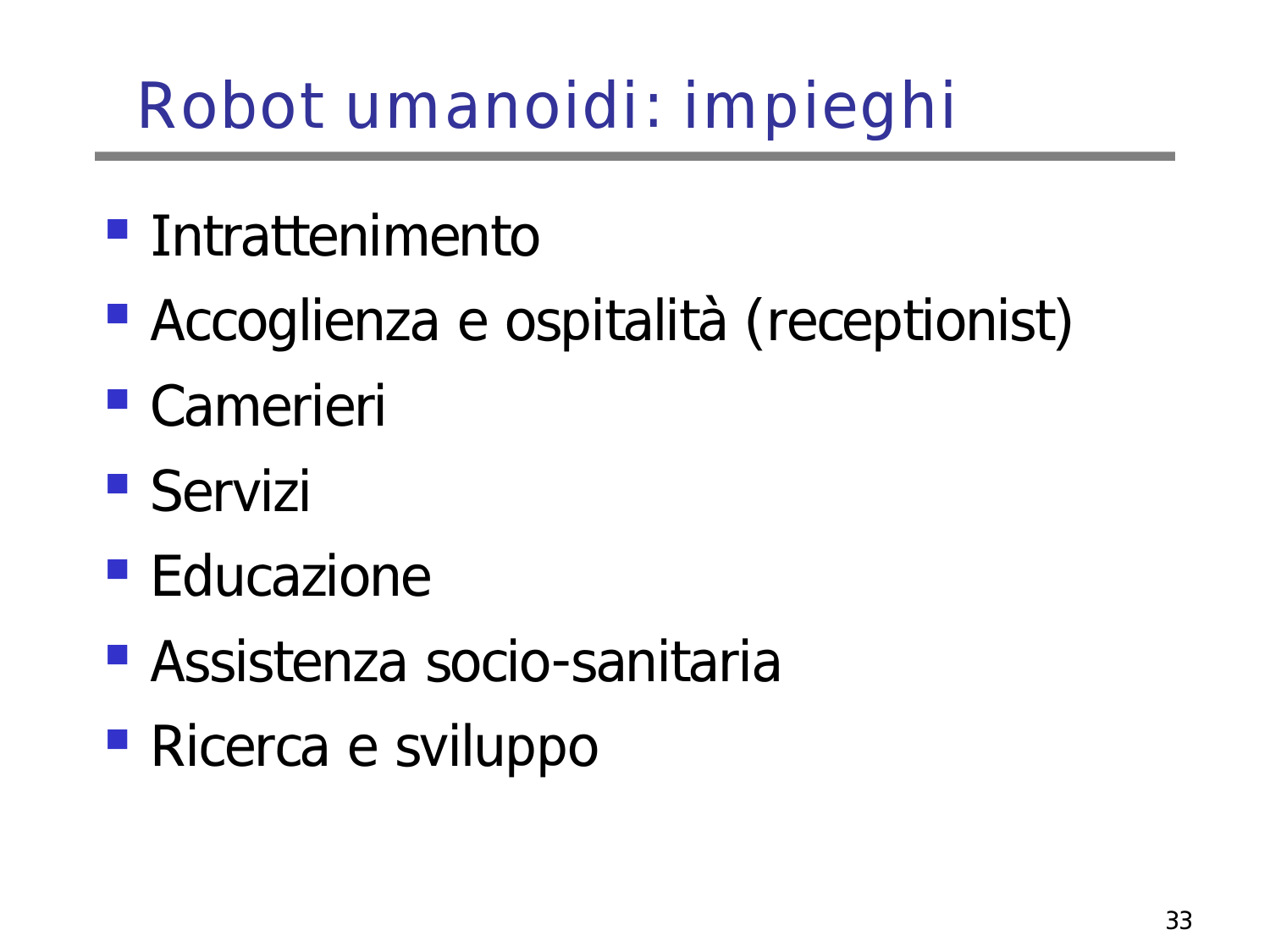

Robot umanoidi: impieghi

Intrattenimento
Accoglienza e ospitalità (receptionist)
Camerieri
Servizi
Educazione
Assistenza socio-sanitaria
Ricerca e sviluppo

33